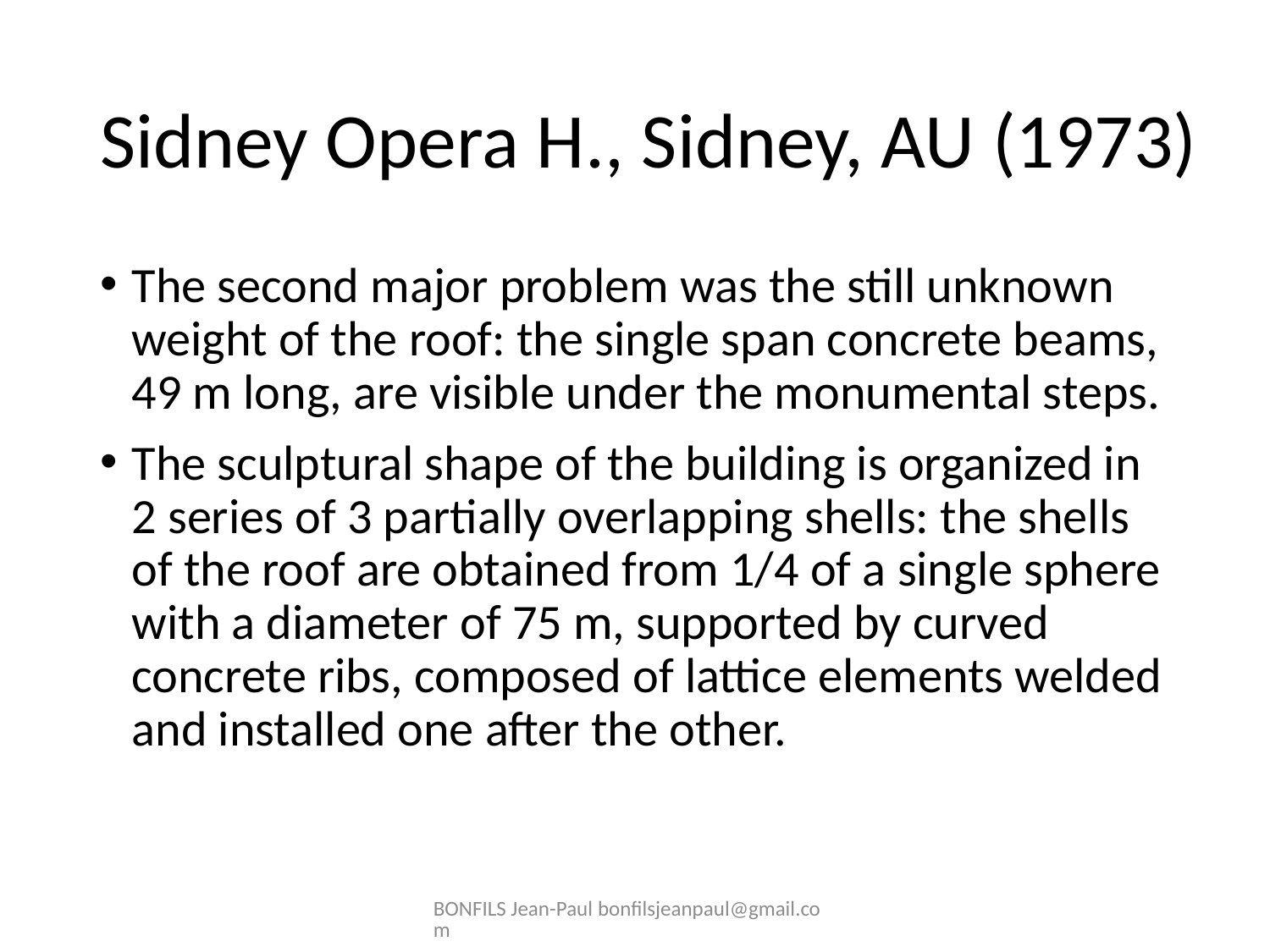

# Sidney Opera H., Sidney, AU (1973)
The second major problem was the still unknown weight of the roof: the single span concrete beams, 49 m long, are visible under the monumental steps.
The sculptural shape of the building is organized in 2 series of 3 partially overlapping shells: the shells of the roof are obtained from 1/4 of a single sphere with a diameter of 75 m, supported by curved concrete ribs, composed of lattice elements welded and installed one after the other.
BONFILS Jean-Paul bonfilsjeanpaul@gmail.com